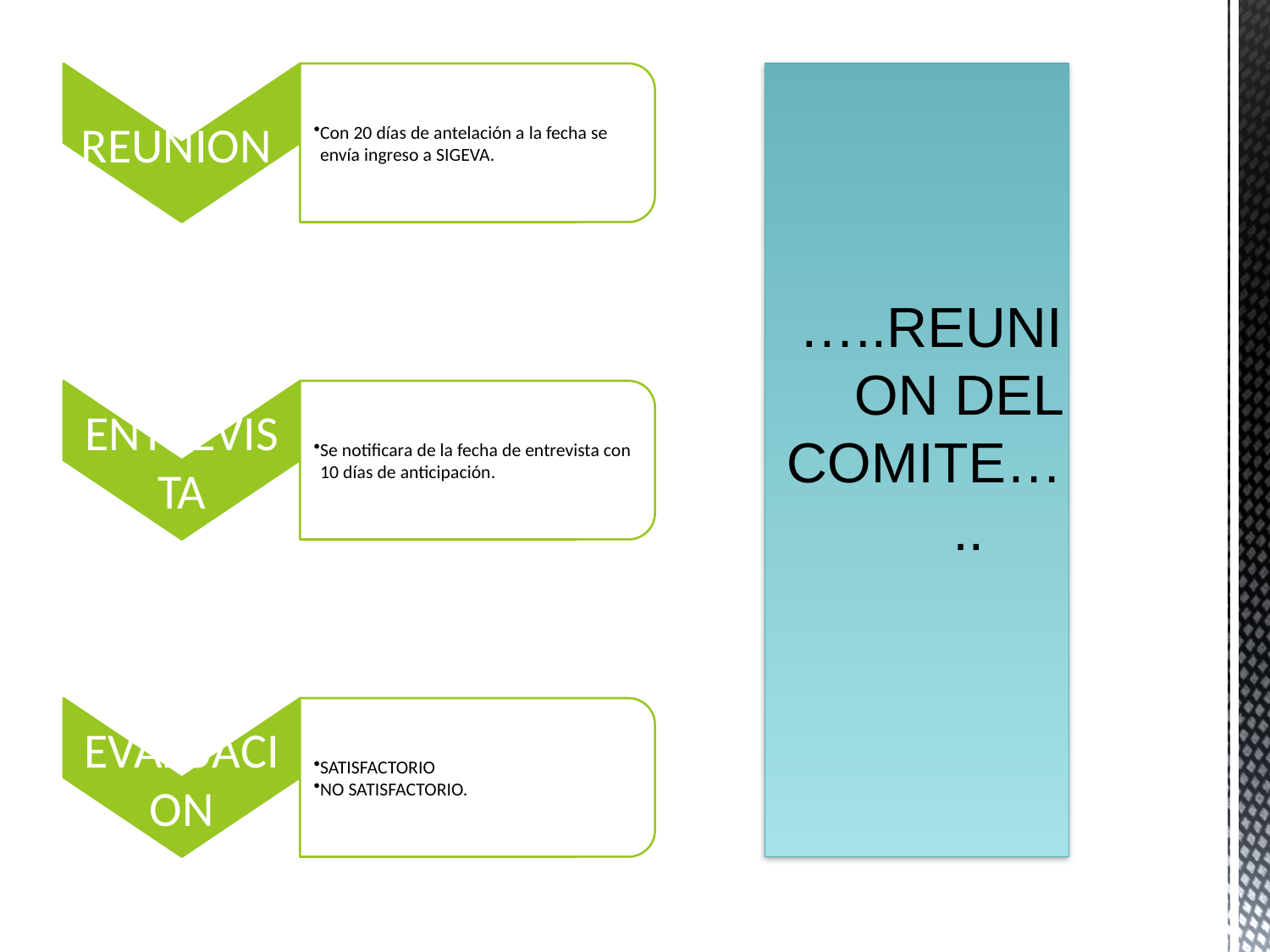

REUNION
Con 20 días de antelación a la fecha se envía ingreso a SIGEVA.
ENTREVISTA
Se notificara de la fecha de entrevista con 10 días de anticipación.
EVALUACION
SATISFACTORIO
NO SATISFACTORIO.
# …..REUNION DEL COMITE…..